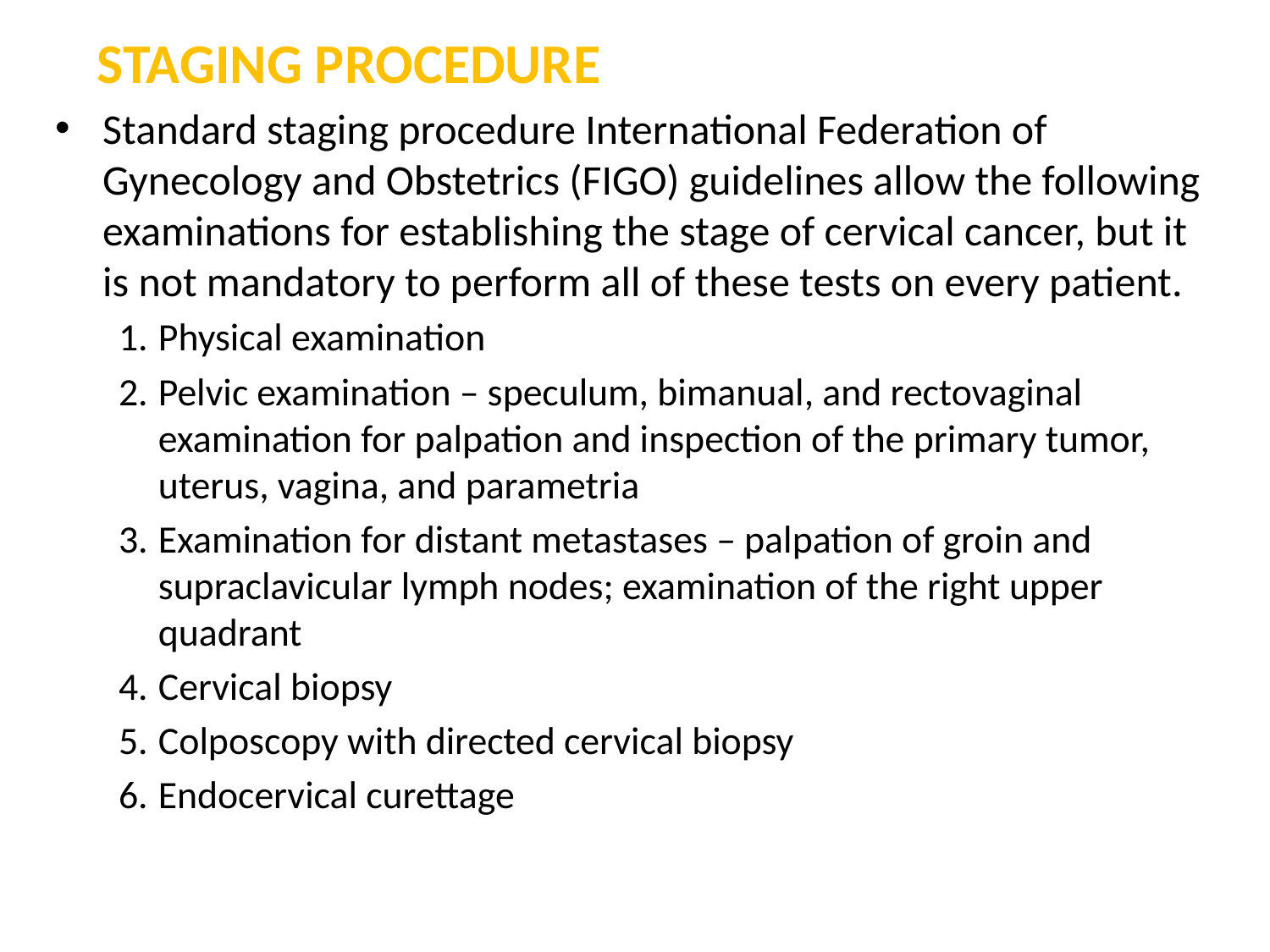

# STAGING PROCEDURE
Standard staging procedure International Federation of Gynecology and Obstetrics (FIGO) guidelines allow the following examinations for establishing the stage of cervical cancer, but it is not mandatory to perform all of these tests on every patient.
Physical examination
Pelvic examination – speculum, bimanual, and rectovaginal examination for palpation and inspection of the primary tumor, uterus, vagina, and parametria
Examination for distant metastases – palpation of groin and supraclavicular lymph nodes; examination of the right upper quadrant
Cervical biopsy
Colposcopy with directed cervical biopsy
Endocervical curettage